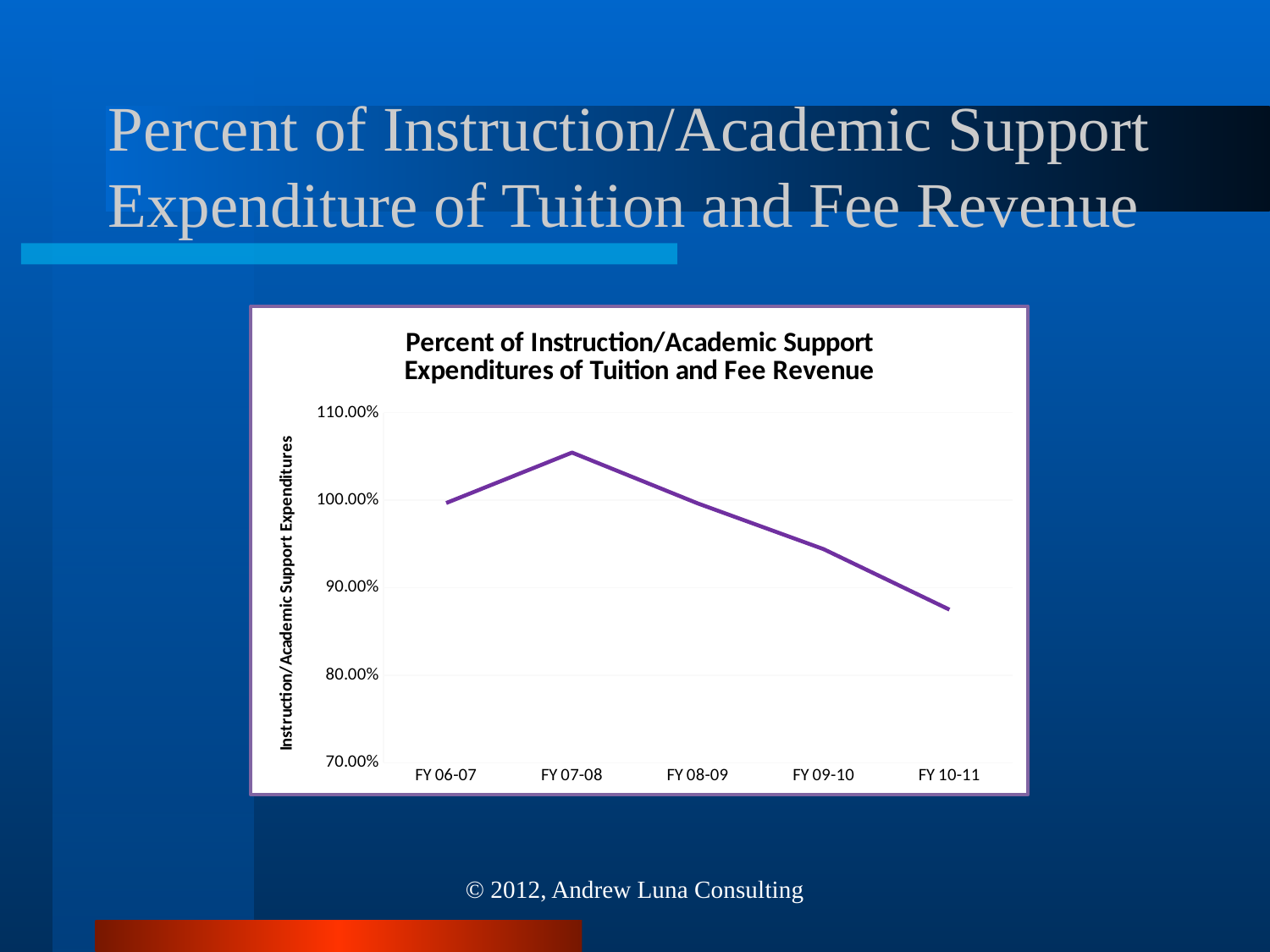

# Percent of Instruction/Academic Support Expenditure of Tuition and Fee Revenue

### Chart: Percent of Instruction/Academic Support Expenditures of Tuition and Fee Revenue

| Category |  |
|---|---|
| FY 06-07 | 0.9967627929301873 |
| FY 07-08 | 1.0544854782164652 |
| FY 08-09 | 0.9963071534422313 |
| FY 09-10 | 0.9441409079152094 |
| FY 10-11 | 0.8750833579811871 |
© 2012, Andrew Luna Consulting